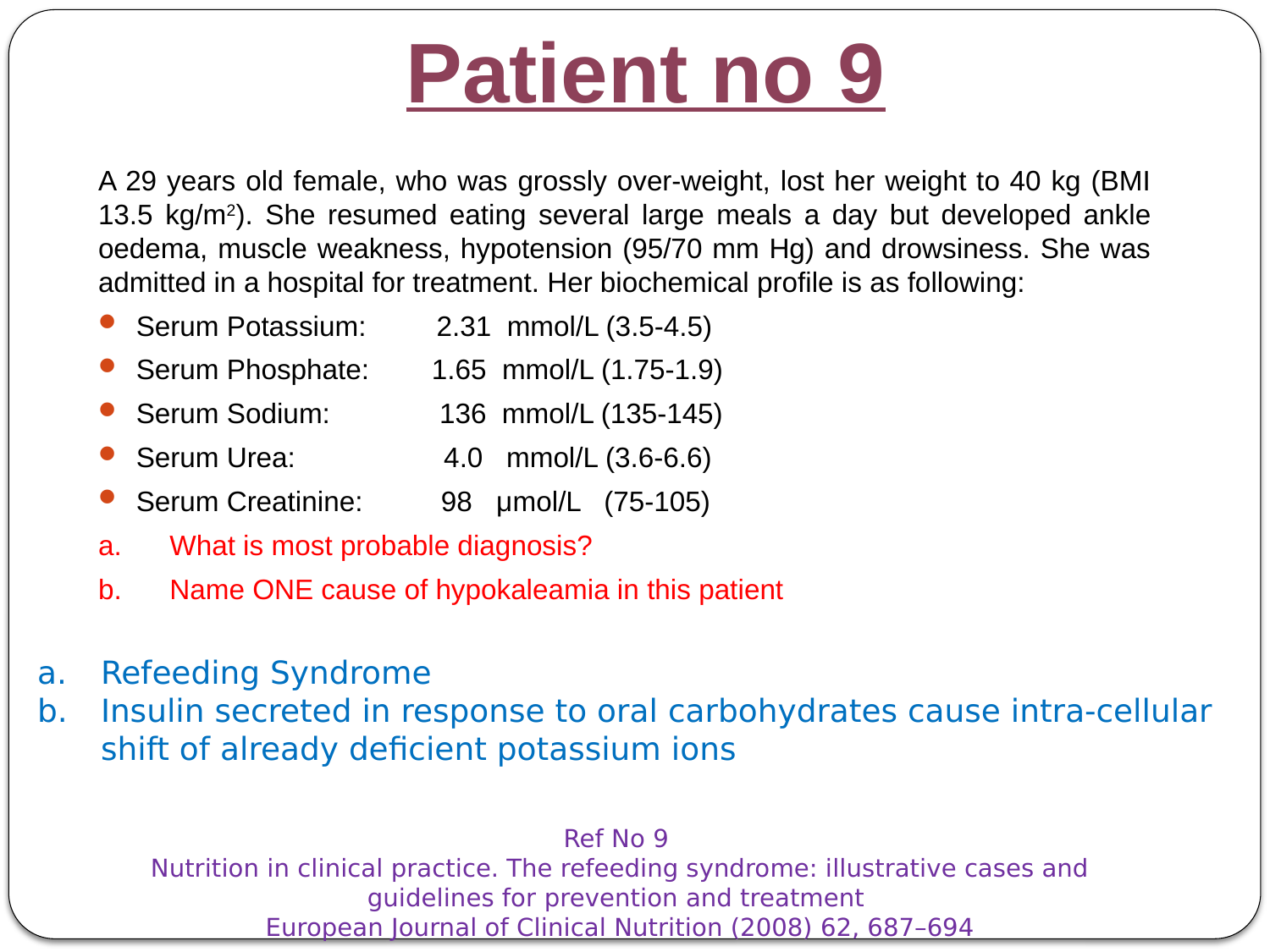

# Patient no 9
A 29 years old female, who was grossly over-weight, lost her weight to 40 kg (BMI 13.5 kg/m2). She resumed eating several large meals a day but developed ankle oedema, muscle weakness, hypotension (95/70 mm Hg) and drowsiness. She was admitted in a hospital for treatment. Her biochemical profile is as following:
Serum Potassium:         2.31  mmol/L (3.5-4.5)
Serum Phosphate:        1.65  mmol/L (1.75-1.9)
Serum Sodium:              136  mmol/L (135-145)
Serum Urea:                   4.0   mmol/L (3.6-6.6)
Serum Creatinine:          98   μmol/L   (75-105)
What is most probable diagnosis?
Name ONE cause of hypokaleamia in this patient

Refeeding Syndrome
Insulin secreted in response to oral carbohydrates cause intra-cellular shift of already deficient potassium ions
Ref No 9
Nutrition in clinical practice. The refeeding syndrome: illustrative cases and guidelines for prevention and treatment
European Journal of Clinical Nutrition (2008) 62, 687–694